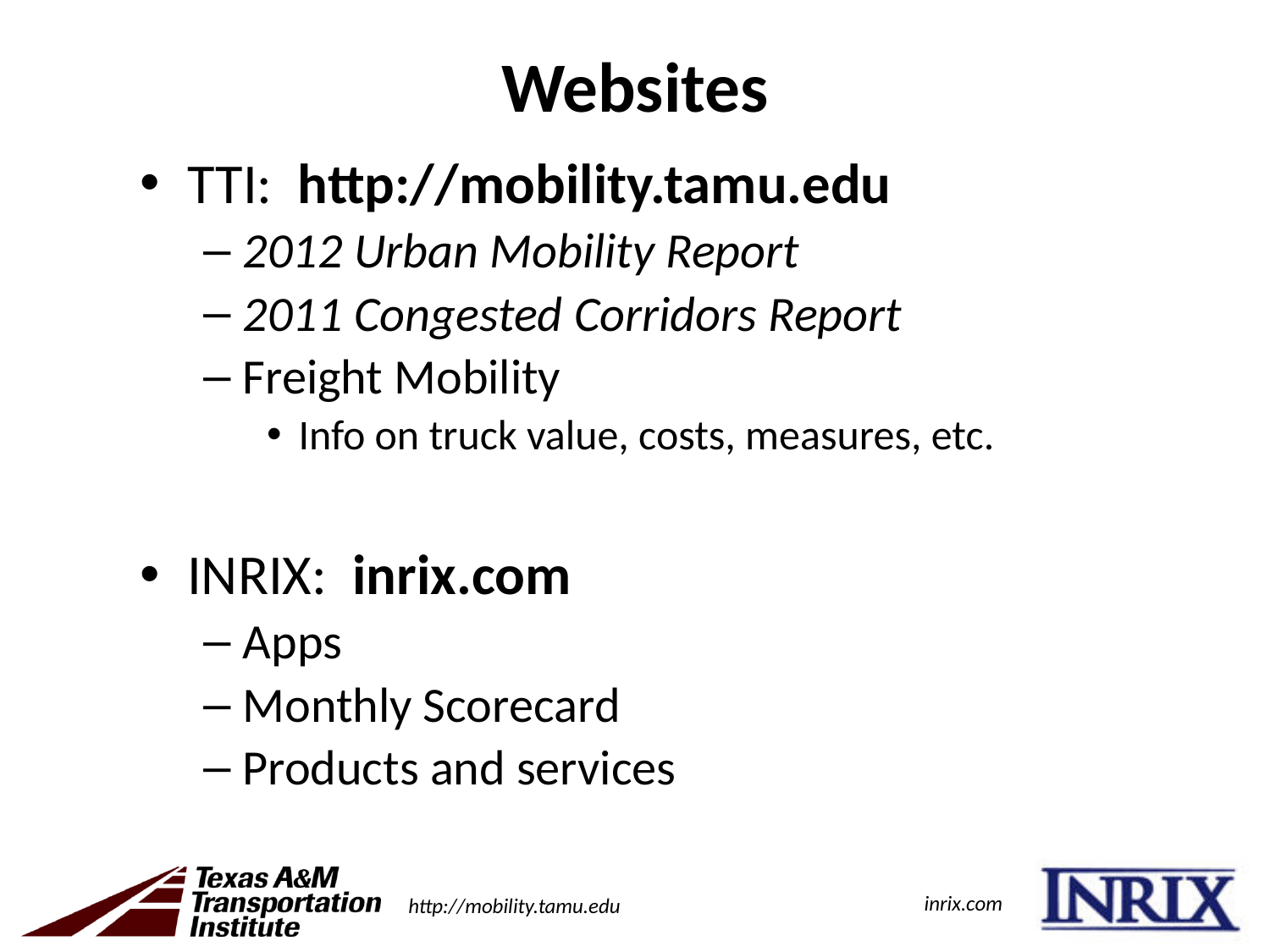

# Websites
TTI:  http://mobility.tamu.edu
2012 Urban Mobility Report
2011 Congested Corridors Report
Freight Mobility
Info on truck value, costs, measures, etc.

INRIX:  inrix.com
Apps
Monthly Scorecard
Products and services